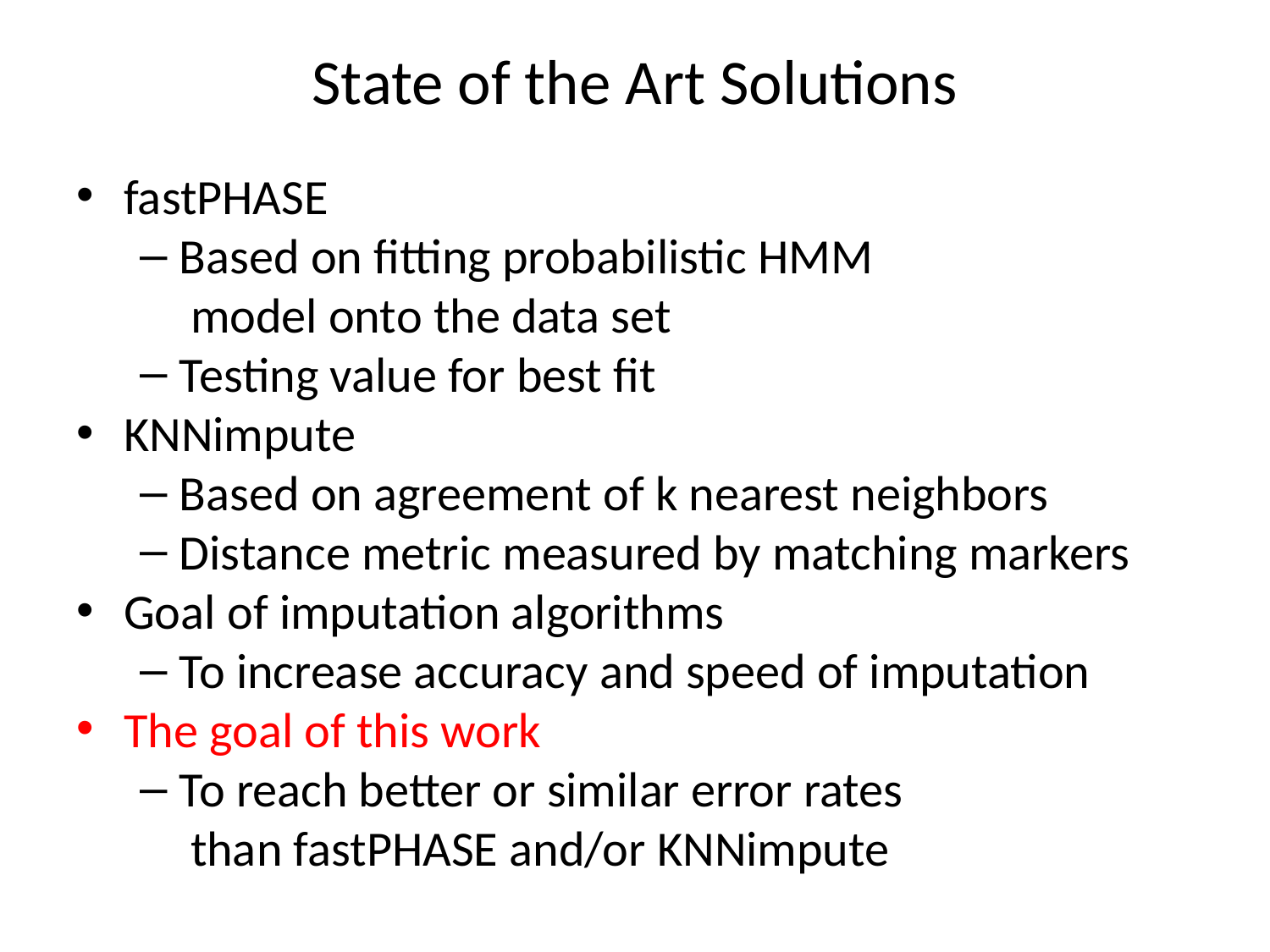

# State of the Art Solutions
fastPHASE
Based on fitting probabilistic HMM
 model onto the data set
Testing value for best fit
KNNimpute
Based on agreement of k nearest neighbors
Distance metric measured by matching markers
Goal of imputation algorithms
To increase accuracy and speed of imputation
The goal of this work
To reach better or similar error rates
 than fastPHASE and/or KNNimpute